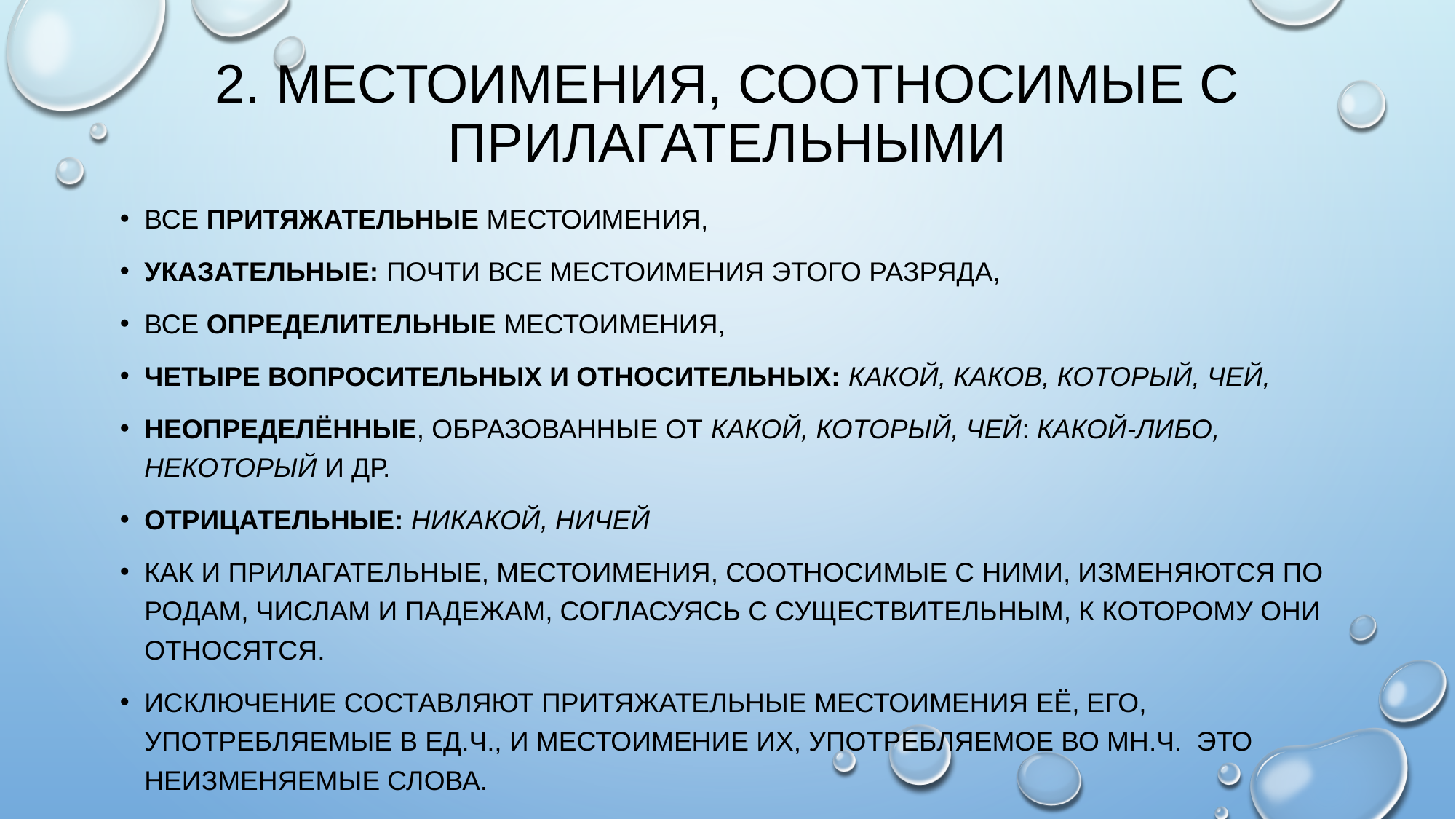

# 2. Местоимения, соотносимые с прилагательными
все притяжательные местоимения,
указательные: почти все местоимения этого разряда,
все определительные местоимения,
четыре вопросительных и относительных: какой, каков, который, чей,
неопределённые, образованные от какой, который, чей: какой-либо, некоторый и др.
отрицательные: никакой, ничей
Как и прилагательные, местоимения, соотносимые с ними, изменяются по родам, числам и падежам, согласуясь с существительным, к которому они относятся.
Исключение составляют притяжательные местоимения её, его, употребляемые в ед.ч., и местоимение их, употребляемое во мн.ч.  Это неизменяемые слова.